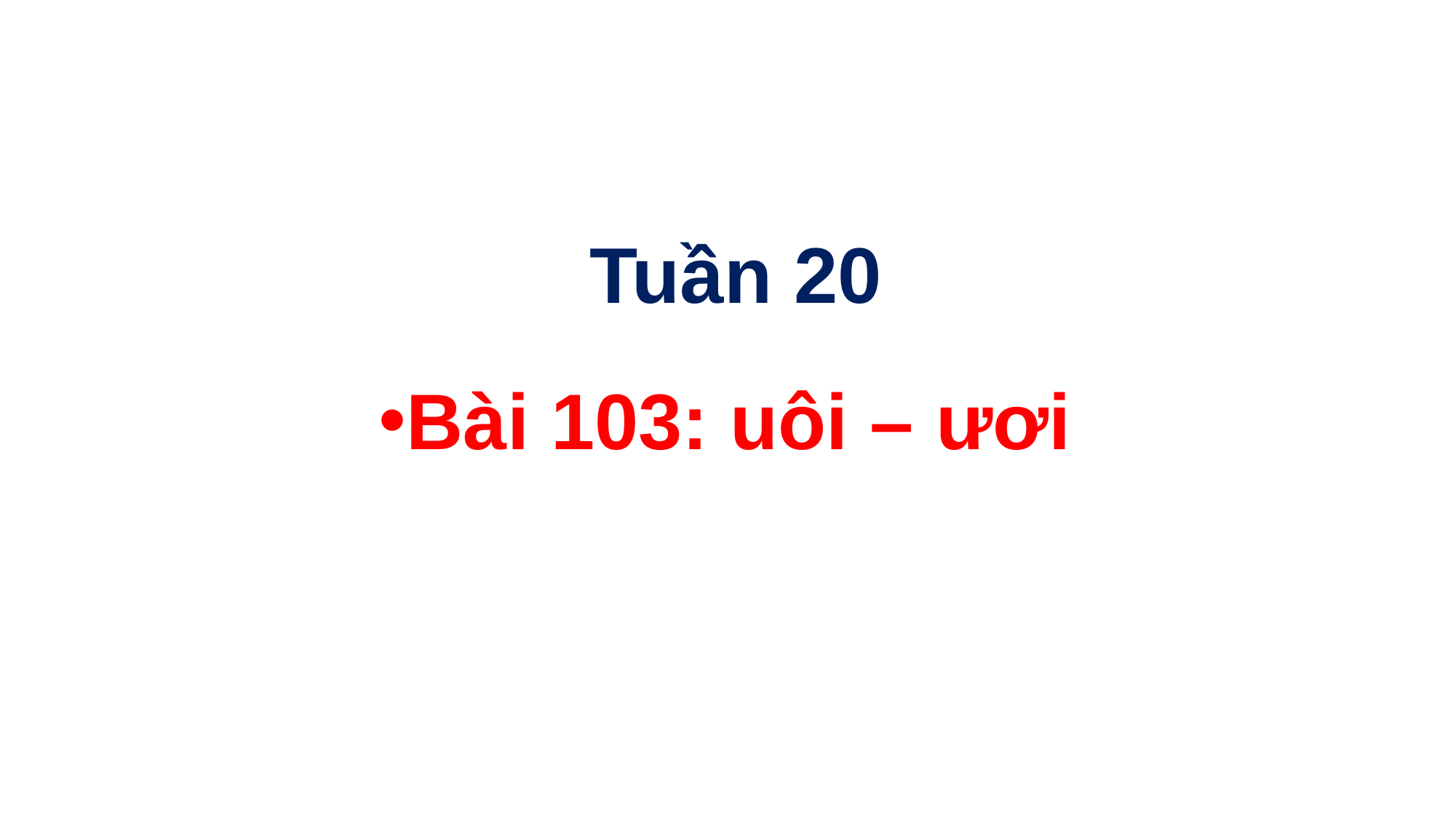

Tuần 20
Bài 103: uôi – ươi